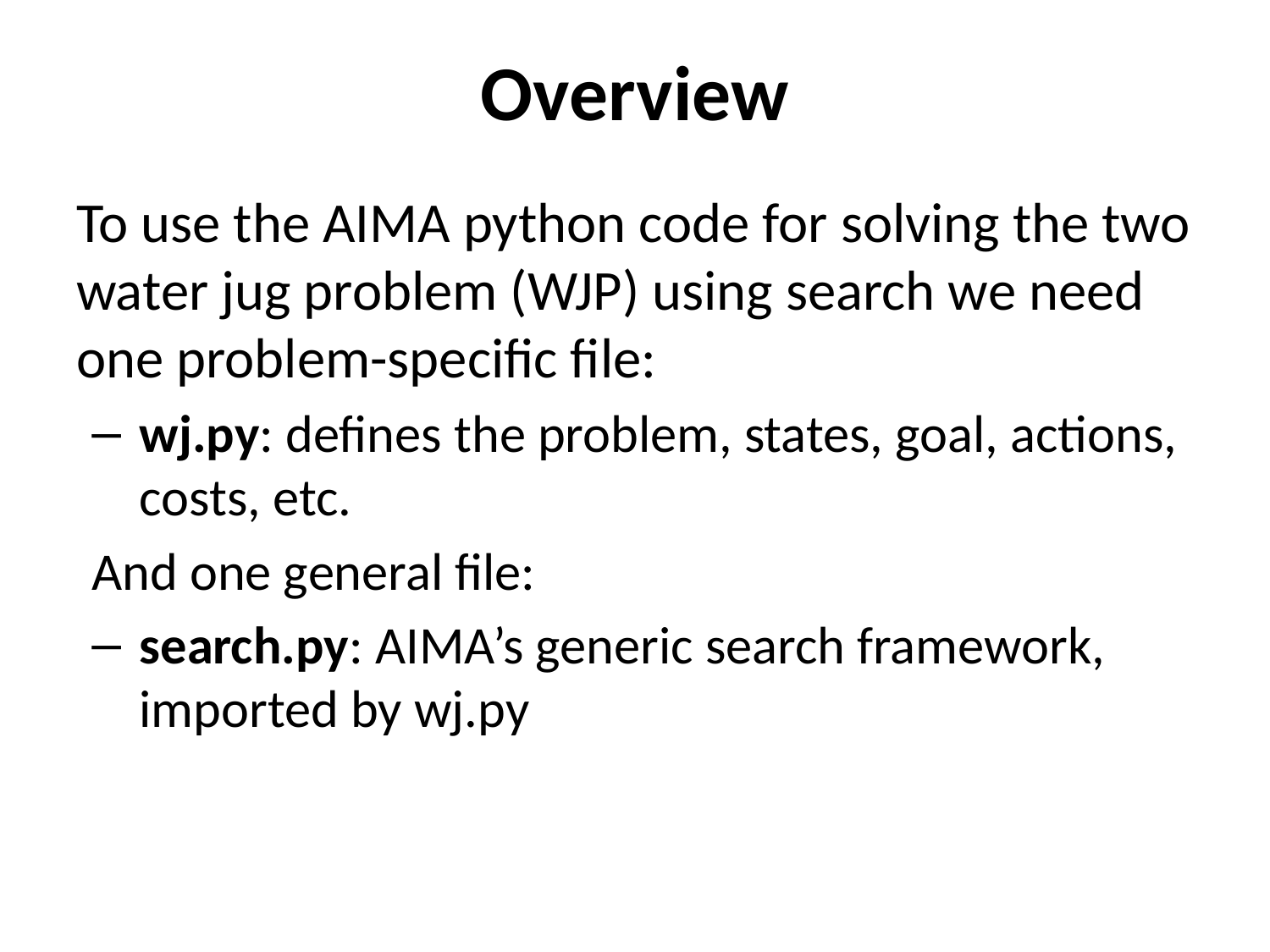

# Overview
To use the AIMA python code for solving the two water jug problem (WJP) using search we need one problem-specific file:
wj.py: defines the problem, states, goal, actions, costs, etc.
And one general file:
search.py: AIMA’s generic search framework, imported by wj.py